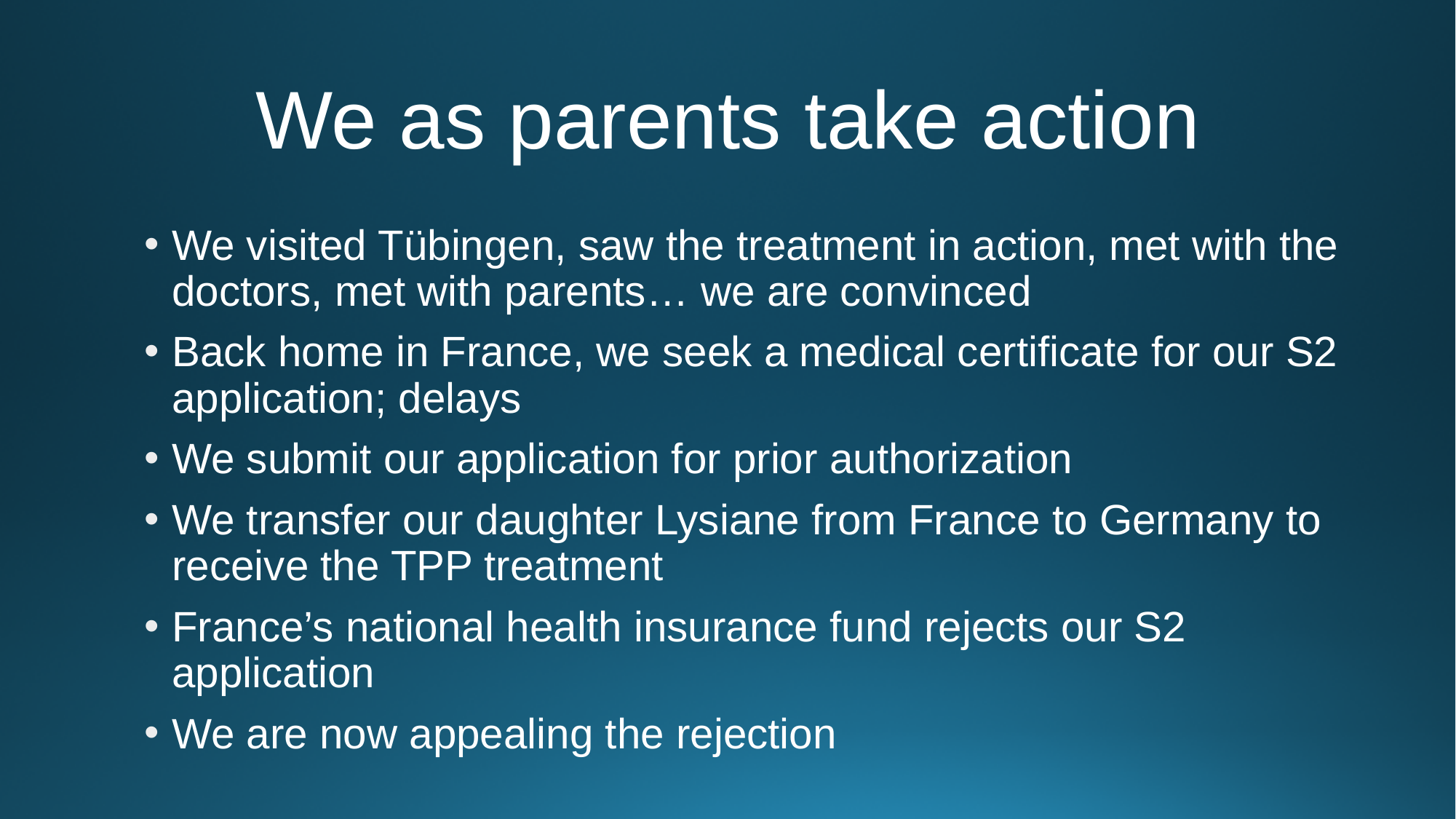

# We as parents take action
We visited Tübingen, saw the treatment in action, met with the doctors, met with parents… we are convinced
Back home in France, we seek a medical certificate for our S2 application; delays
We submit our application for prior authorization
We transfer our daughter Lysiane from France to Germany to receive the TPP treatment
France’s national health insurance fund rejects our S2 application
We are now appealing the rejection